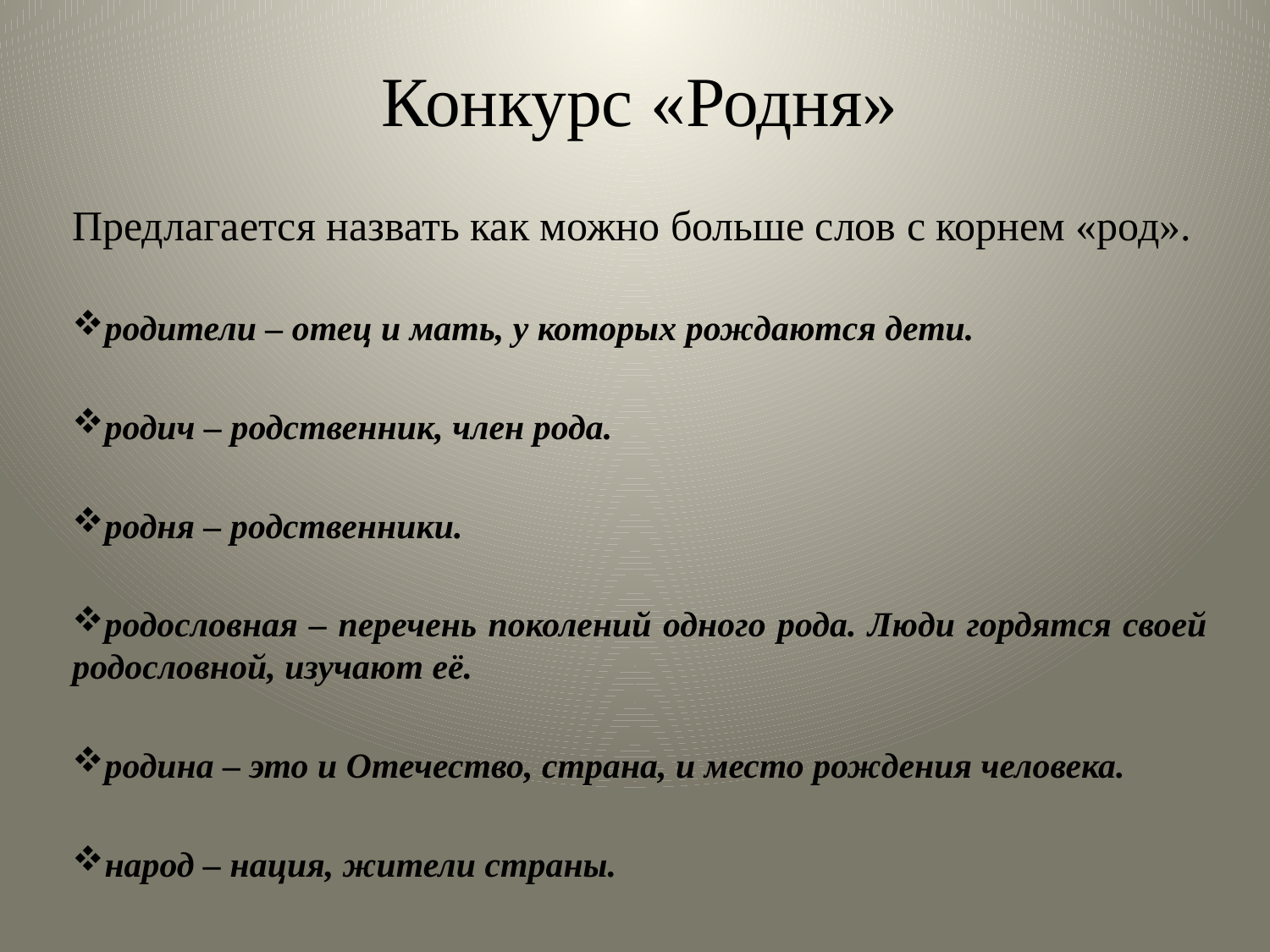

Конкурс «Родня»

Предлагается назвать как можно больше слов с корнем «род».

родители – отец и мать, у которых рождаются дети.

родич – родственник, член рода.

родня – родственники.

родословная – перечень поколений одного рода. Люди гордятся своей родословной, изучают её.

родина – это и Отечество, страна, и место рождения человека.

народ – нация, жители страны.